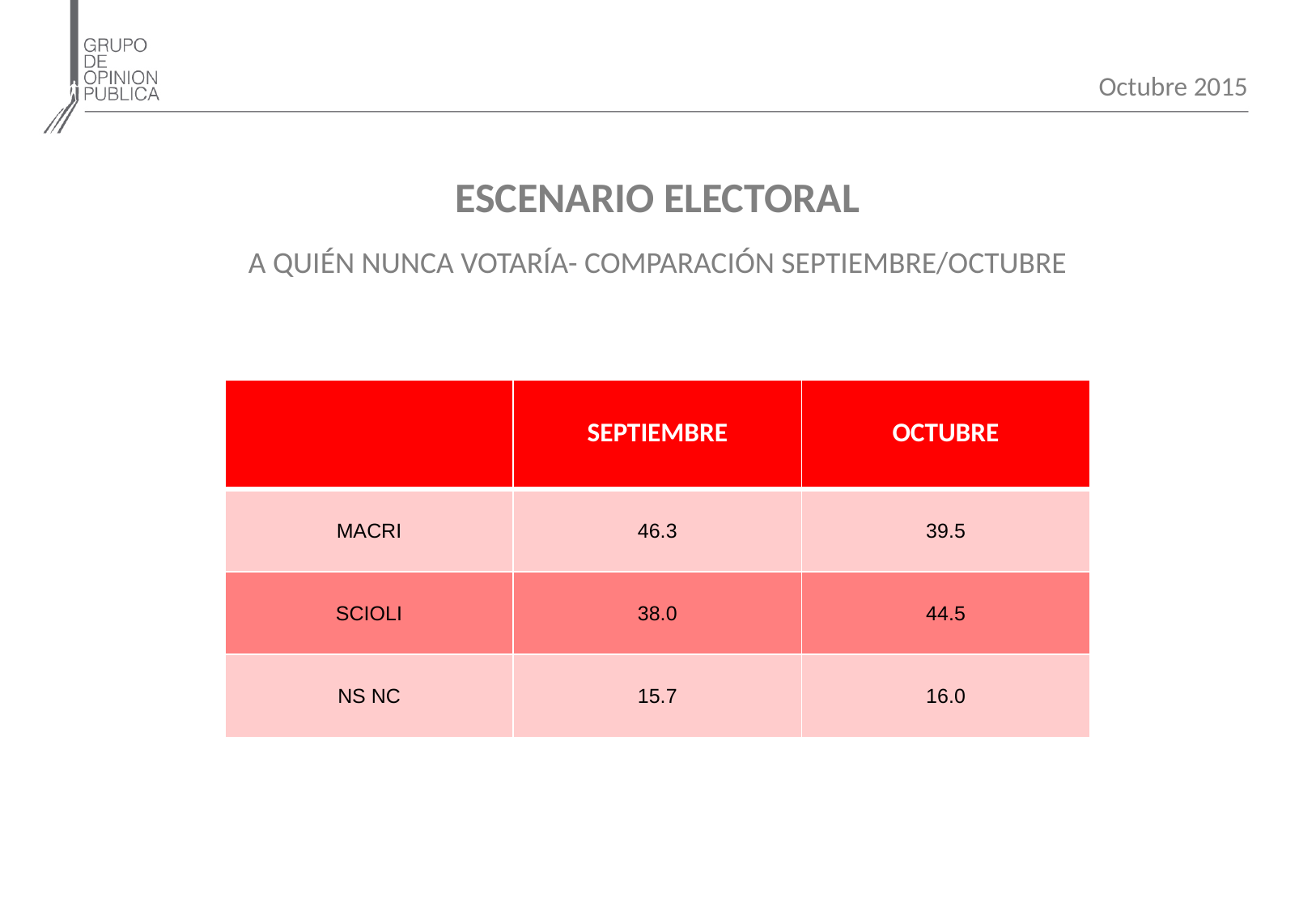

Octubre 2015
ESCENARIO ELECTORAL
A QUIÉN NUNCA VOTARÍA- COMPARACIÓN SEPTIEMBRE/OCTUBRE
|  | SEPTIEMBRE | OCTUBRE |
| --- | --- | --- |
| MACRI | 46.3 | 39.5 |
| SCIOLI | 38.0 | 44.5 |
| NS NC | 15.7 | 16.0 |